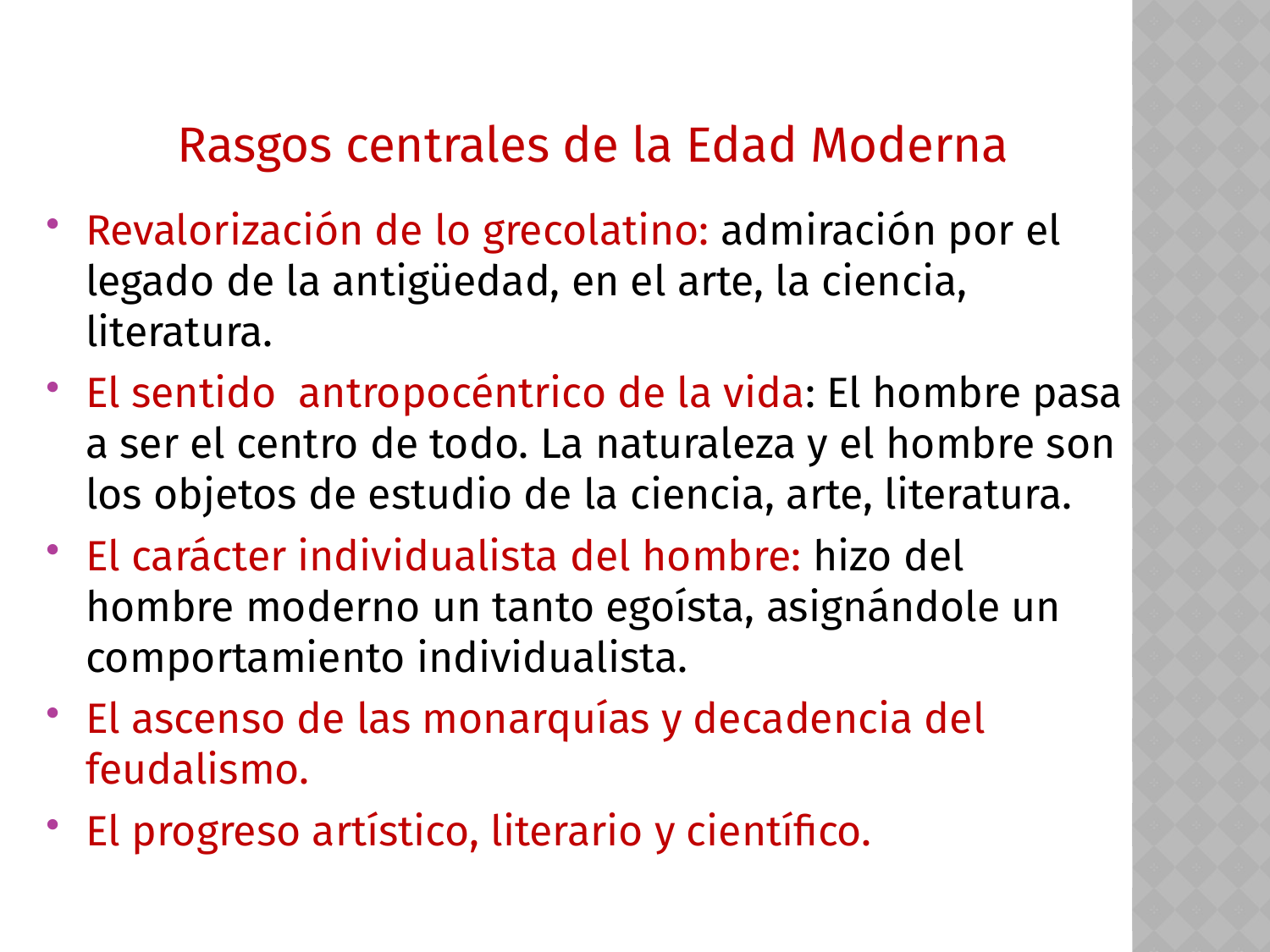

Rasgos centrales de la Edad Moderna
Revalorización de lo grecolatino: admiración por el legado de la antigüedad, en el arte, la ciencia, literatura.
El sentido  antropocéntrico de la vida: El hombre pasa a ser el centro de todo. La naturaleza y el hombre son los objetos de estudio de la ciencia, arte, literatura.
El carácter individualista del hombre: hizo del hombre moderno un tanto egoísta, asignándole un comportamiento individualista.
El ascenso de las monarquías y decadencia del feudalismo.
El progreso artístico, literario y científico.